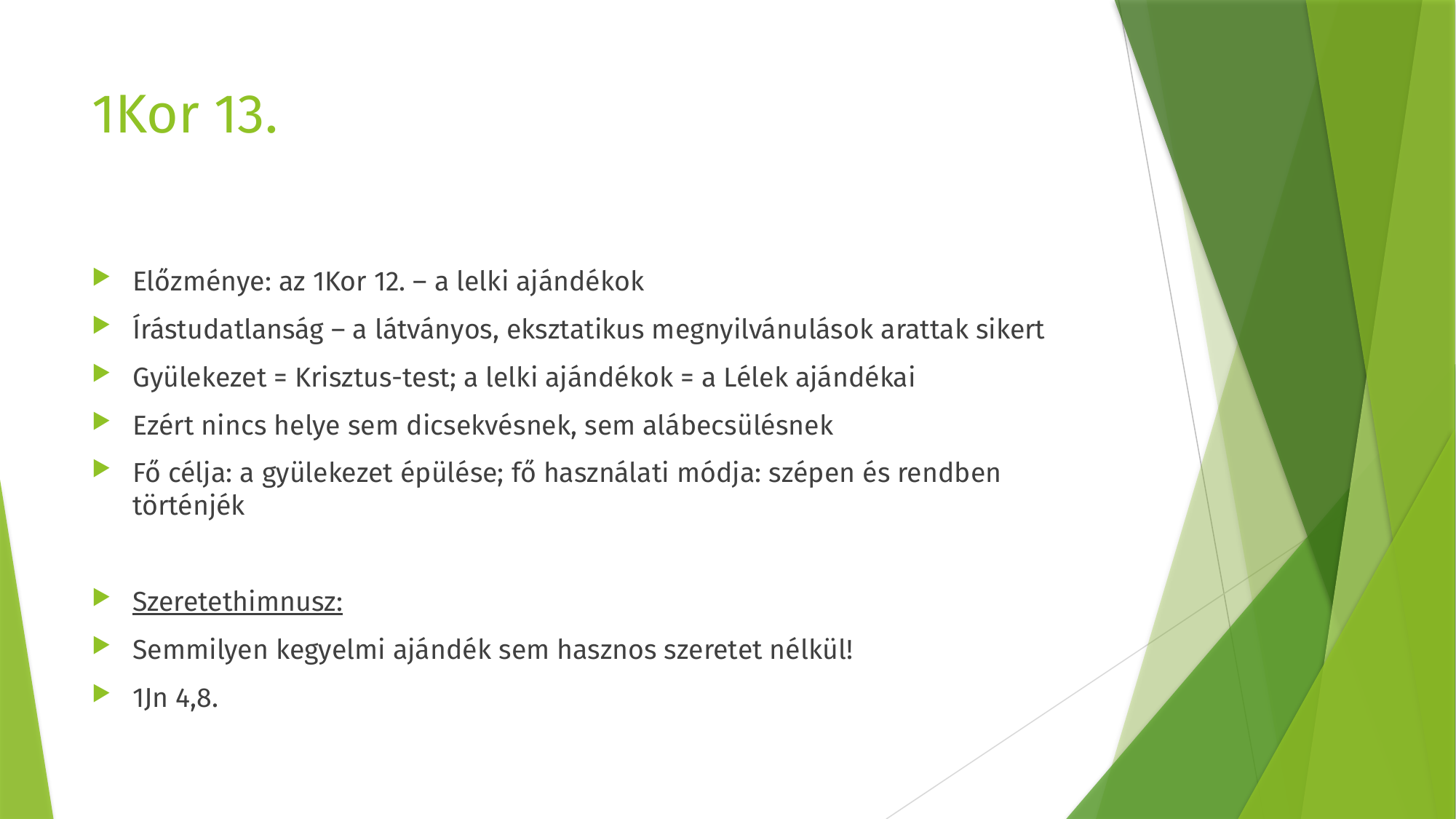

# 1Kor 13.
Előzménye: az 1Kor 12. – a lelki ajándékok
Írástudatlanság – a látványos, eksztatikus megnyilvánulások arattak sikert
Gyülekezet = Krisztus-test; a lelki ajándékok = a Lélek ajándékai
Ezért nincs helye sem dicsekvésnek, sem alábecsülésnek
Fő célja: a gyülekezet épülése; fő használati módja: szépen és rendben történjék

Szeretethimnusz:
Semmilyen kegyelmi ajándék sem hasznos szeretet nélkül!
1Jn 4,8.